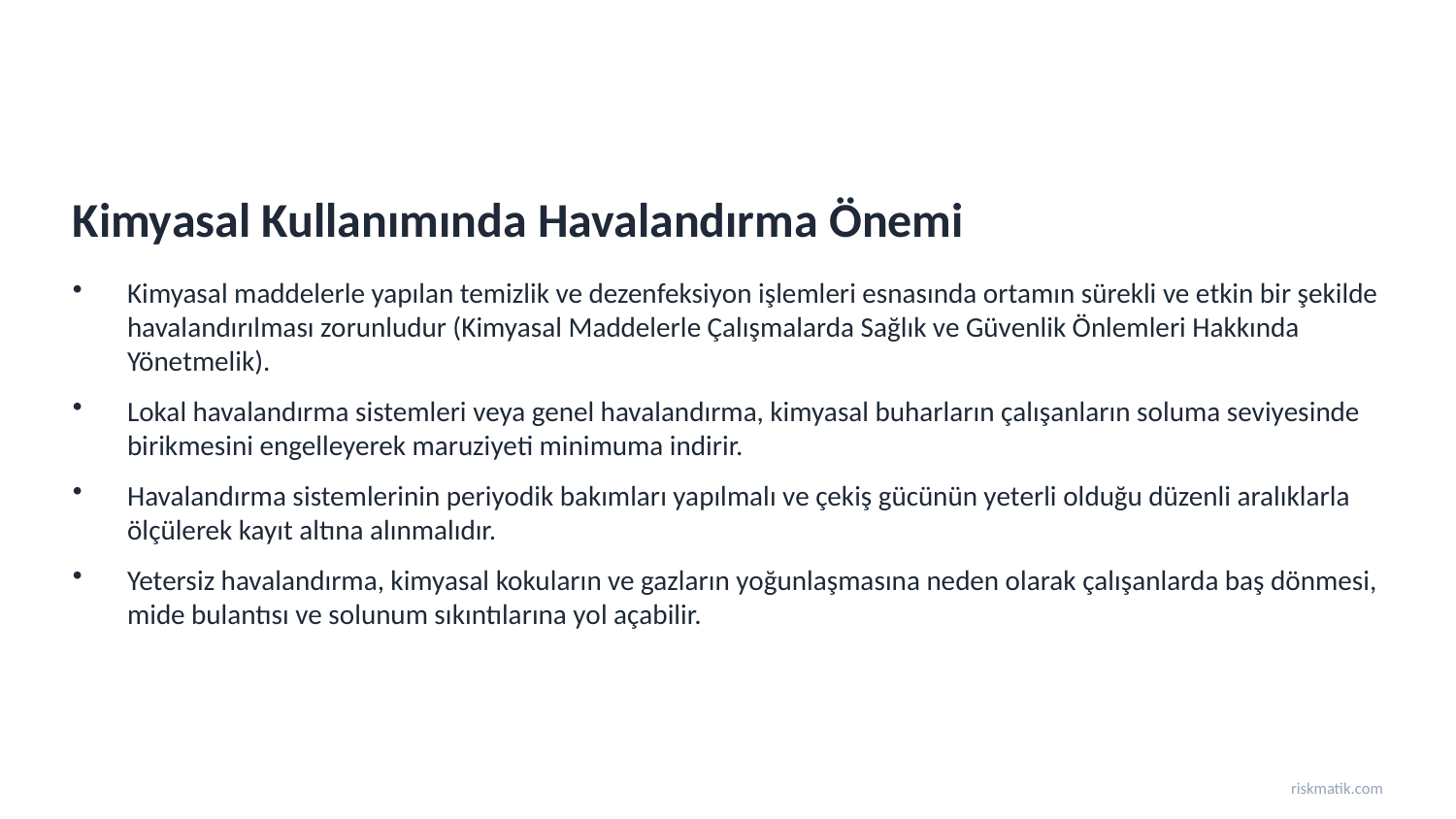

Kimyasal Kullanımında Havalandırma Önemi
Kimyasal maddelerle yapılan temizlik ve dezenfeksiyon işlemleri esnasında ortamın sürekli ve etkin bir şekilde havalandırılması zorunludur (Kimyasal Maddelerle Çalışmalarda Sağlık ve Güvenlik Önlemleri Hakkında Yönetmelik).
Lokal havalandırma sistemleri veya genel havalandırma, kimyasal buharların çalışanların soluma seviyesinde birikmesini engelleyerek maruziyeti minimuma indirir.
Havalandırma sistemlerinin periyodik bakımları yapılmalı ve çekiş gücünün yeterli olduğu düzenli aralıklarla ölçülerek kayıt altına alınmalıdır.
Yetersiz havalandırma, kimyasal kokuların ve gazların yoğunlaşmasına neden olarak çalışanlarda baş dönmesi, mide bulantısı ve solunum sıkıntılarına yol açabilir.
riskmatik.com